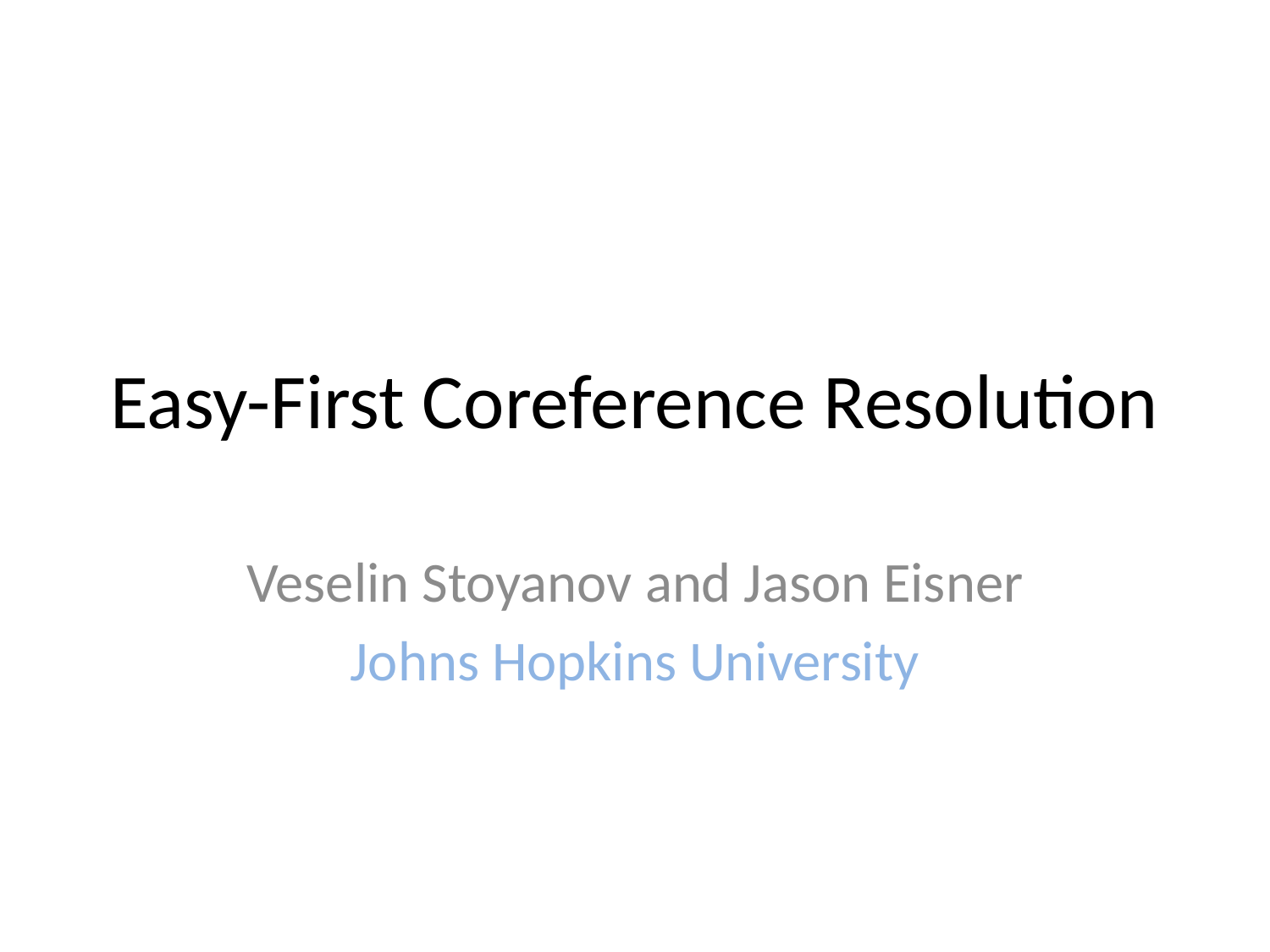

# Easy-First Coreference Resolution
Veselin Stoyanov and Jason Eisner
Johns Hopkins University